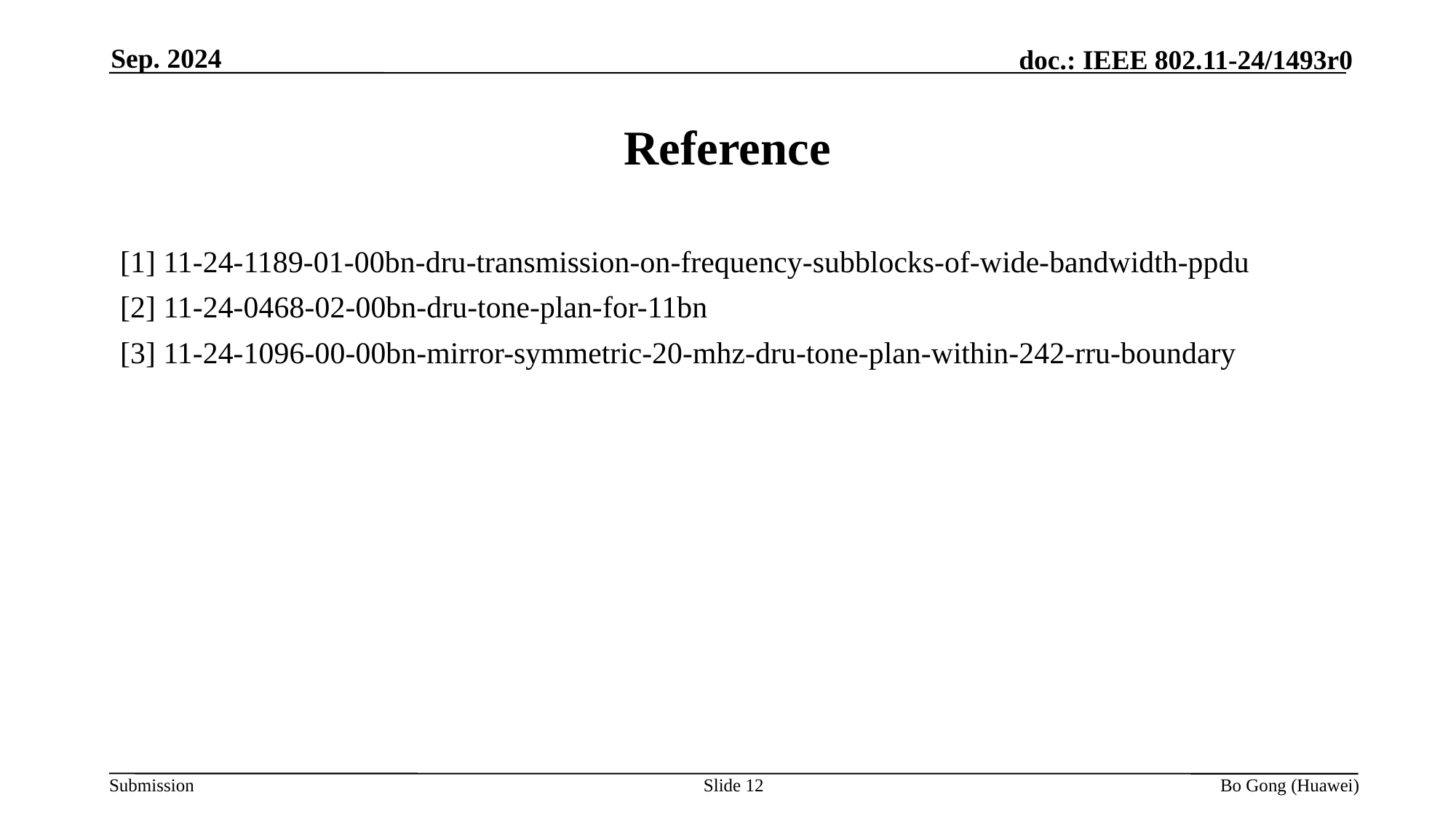

Sep. 2024
# Reference
[1] 11-24-1189-01-00bn-dru-transmission-on-frequency-subblocks-of-wide-bandwidth-ppdu
[2] 11-24-0468-02-00bn-dru-tone-plan-for-11bn
[3] 11-24-1096-00-00bn-mirror-symmetric-20-mhz-dru-tone-plan-within-242-rru-boundary
Slide 12
Bo Gong (Huawei)